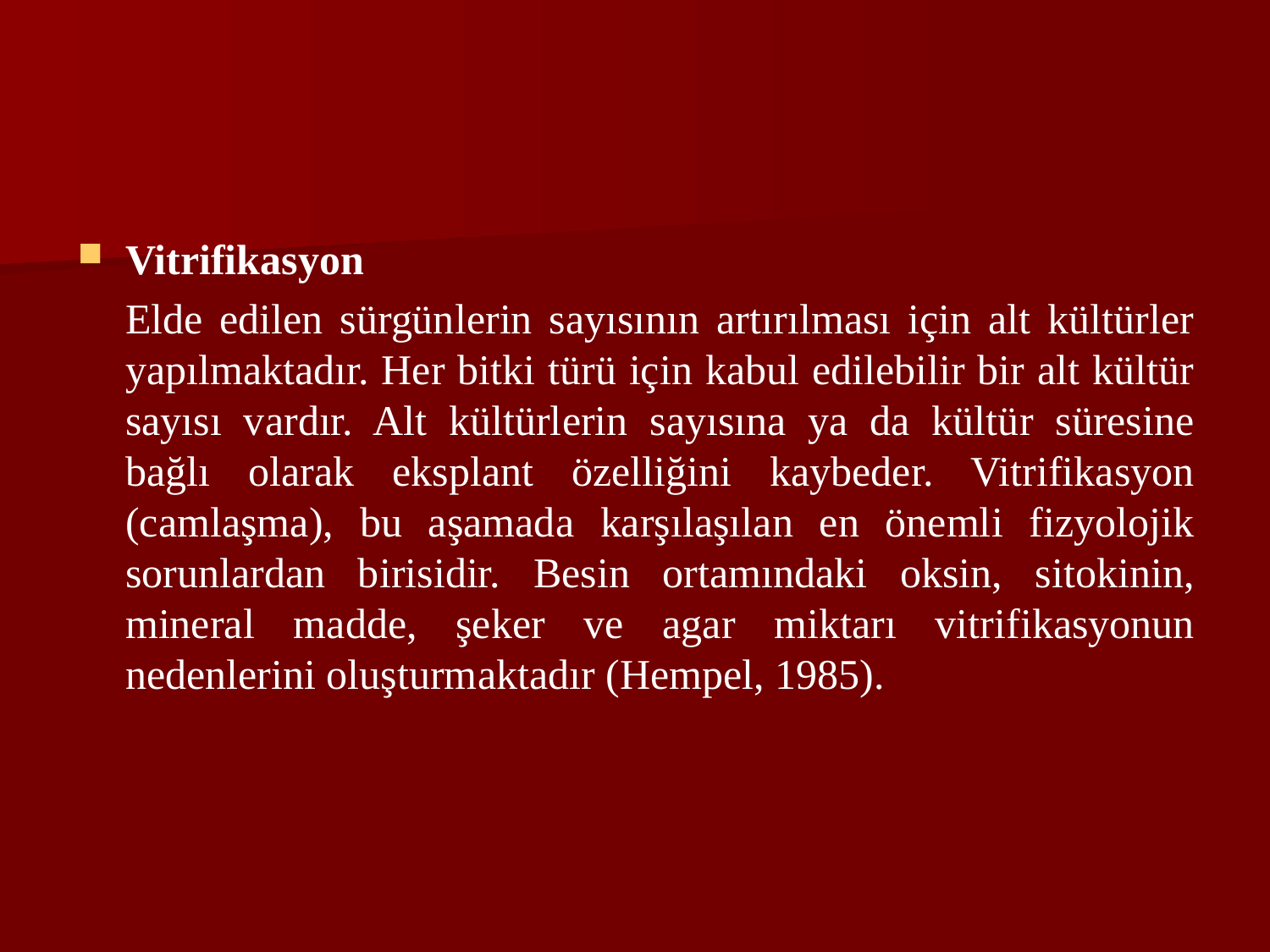

Vitrifikasyon
	Elde edilen sürgünlerin sayısının artırılması için alt kültürler yapılmaktadır. Her bitki türü için kabul edilebilir bir alt kültür sayısı vardır. Alt kültürlerin sayısına ya da kültür süresine bağlı olarak eksplant özelliğini kaybeder. Vitrifikasyon (camlaşma), bu aşamada karşılaşılan en önemli fizyolojik sorunlardan birisidir. Besin ortamındaki oksin, sitokinin, mineral madde, şeker ve agar miktarı vitrifikasyonun nedenlerini oluşturmaktadır (Hempel, 1985).